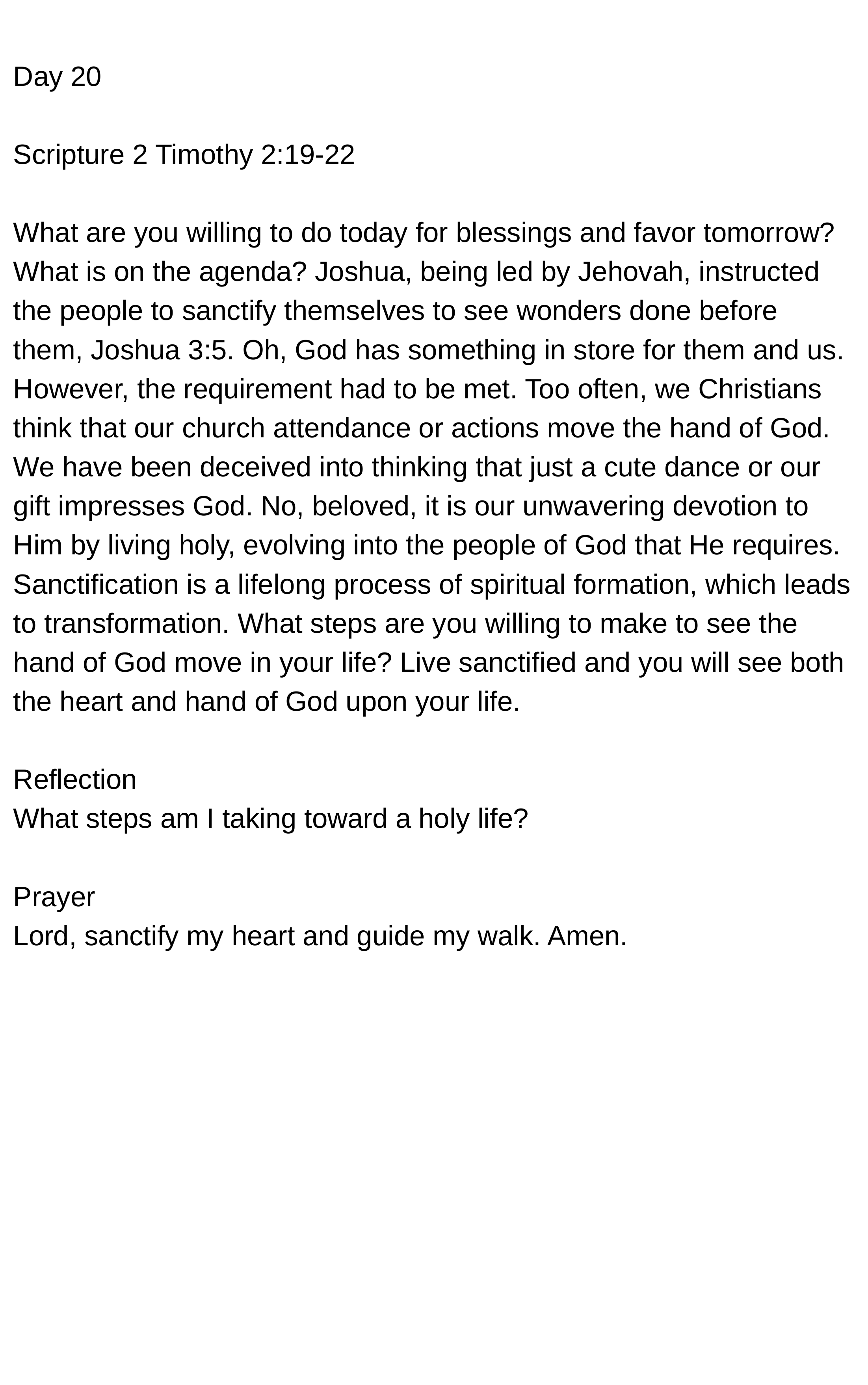

Day 20

Scripture 2 Timothy 2:19-22

What are you willing to do today for blessings and favor tomorrow? What is on the agenda? Joshua, being led by Jehovah, instructed the people to sanctify themselves to see wonders done before them, Joshua 3:5. Oh, God has something in store for them and us. However, the requirement had to be met. Too often, we Christians think that our church attendance or actions move the hand of God. We have been deceived into thinking that just a cute dance or our gift impresses God. No, beloved, it is our unwavering devotion to Him by living holy, evolving into the people of God that He requires. Sanctification is a lifelong process of spiritual formation, which leads to transformation. What steps are you willing to make to see the hand of God move in your life? Live sanctified and you will see both the heart and hand of God upon your life.

Reflection
What steps am I taking toward a holy life?

Prayer
Lord, sanctify my heart and guide my walk. Amen.